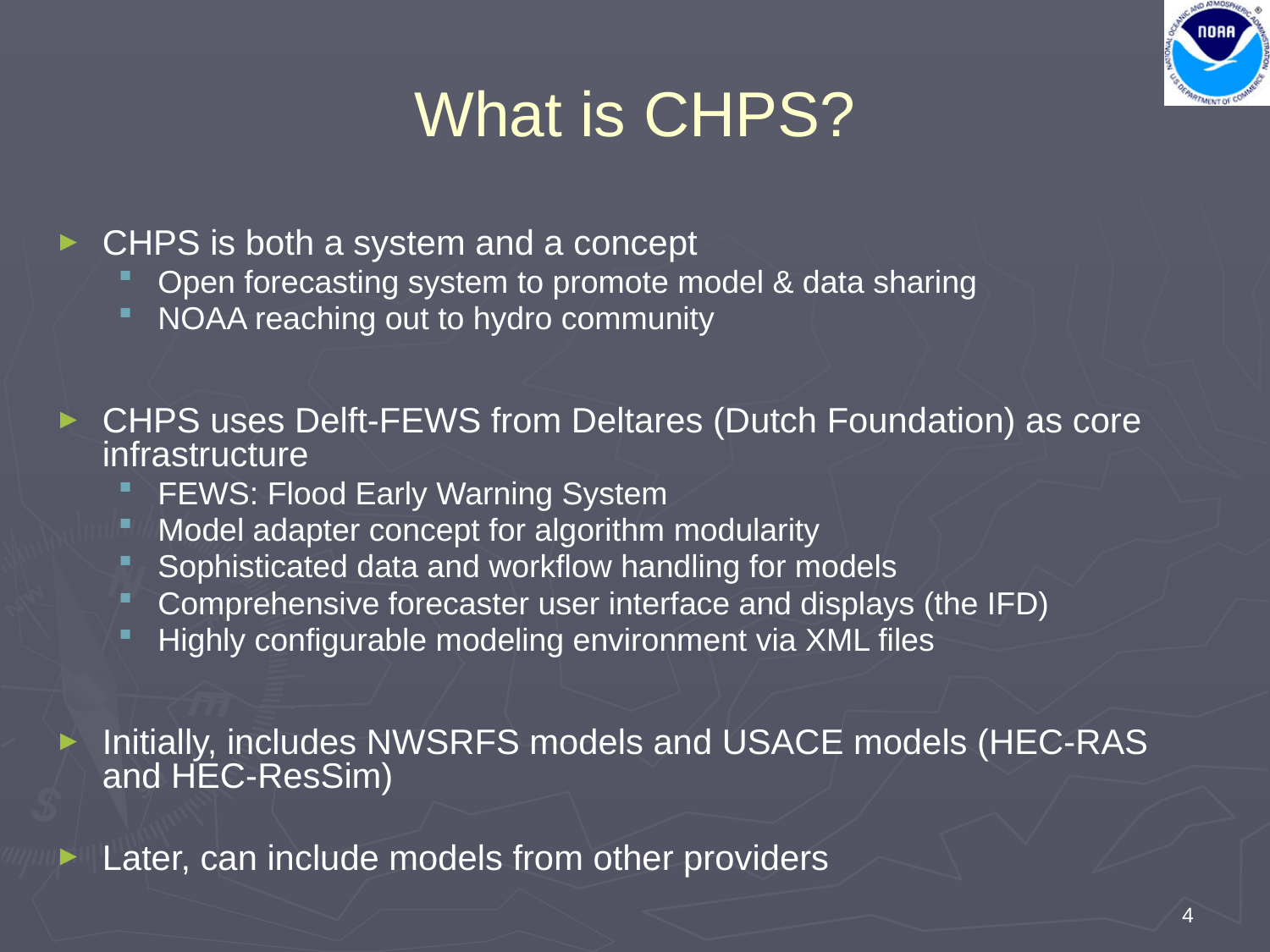

What is CHPS?
CHPS is both a system and a concept
Open forecasting system to promote model & data sharing
NOAA reaching out to hydro community

CHPS uses Delft-FEWS from Deltares (Dutch Foundation) as core infrastructure
FEWS: Flood Early Warning System
Model adapter concept for algorithm modularity
Sophisticated data and workflow handling for models
Comprehensive forecaster user interface and displays (the IFD)
Highly configurable modeling environment via XML files

Initially, includes NWSRFS models and USACE models (HEC-RAS and HEC-ResSim)

Later, can include models from other providers

4